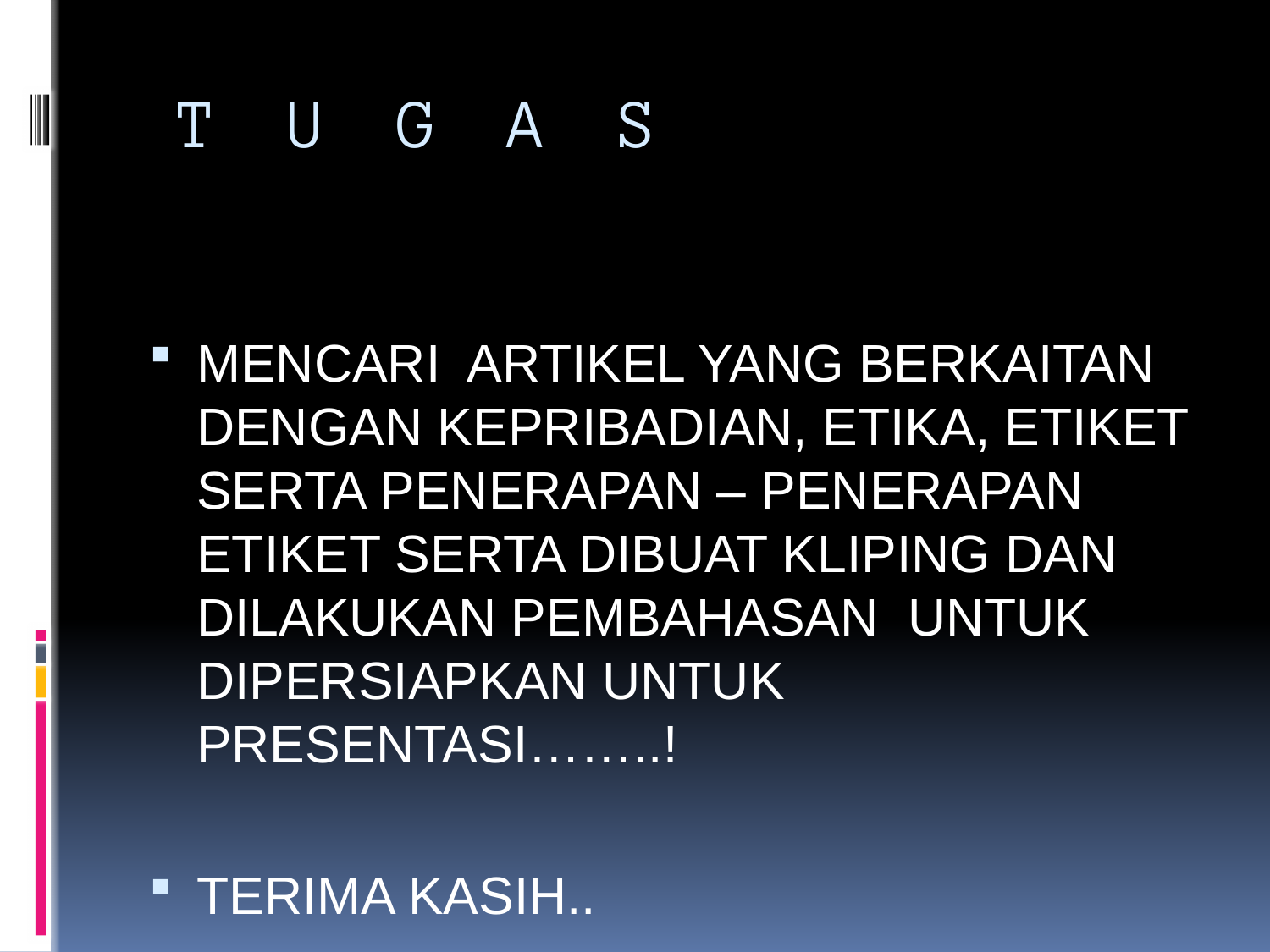

# T  U  G  A  S

MENCARI  ARTIKEL YANG BERKAITAN DENGAN KEPRIBADIAN, ETIKA, ETIKET SERTA PENERAPAN – PENERAPAN ETIKET SERTA DIBUAT KLIPING DAN DILAKUKAN PEMBAHASAN  UNTUK DIPERSIAPKAN UNTUK PRESENTASI……..!

TERIMA KASIH..